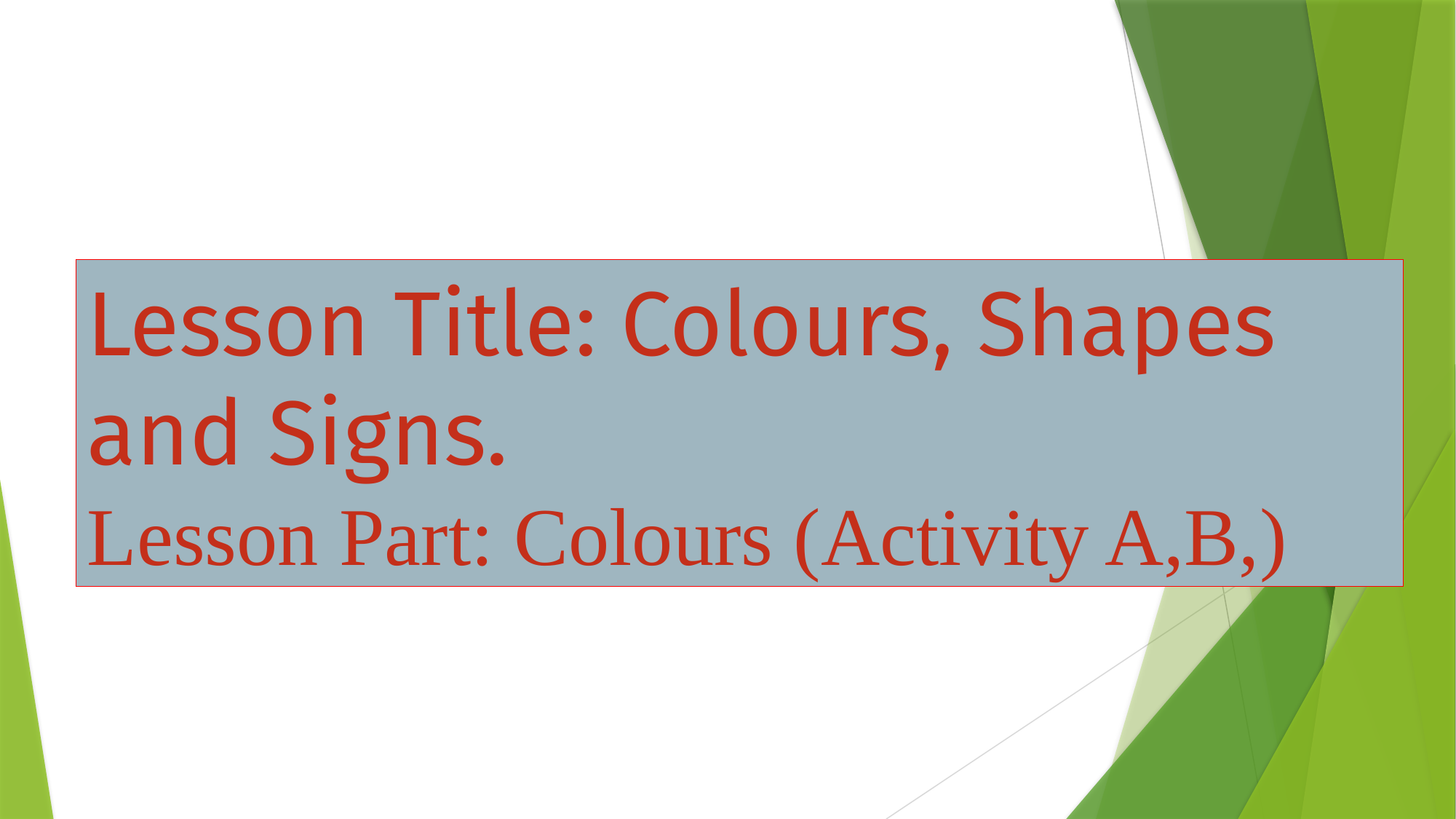

Lesson Title: Colours, Shapes and Signs.
Lesson Part: Colours (Activity A,B,)